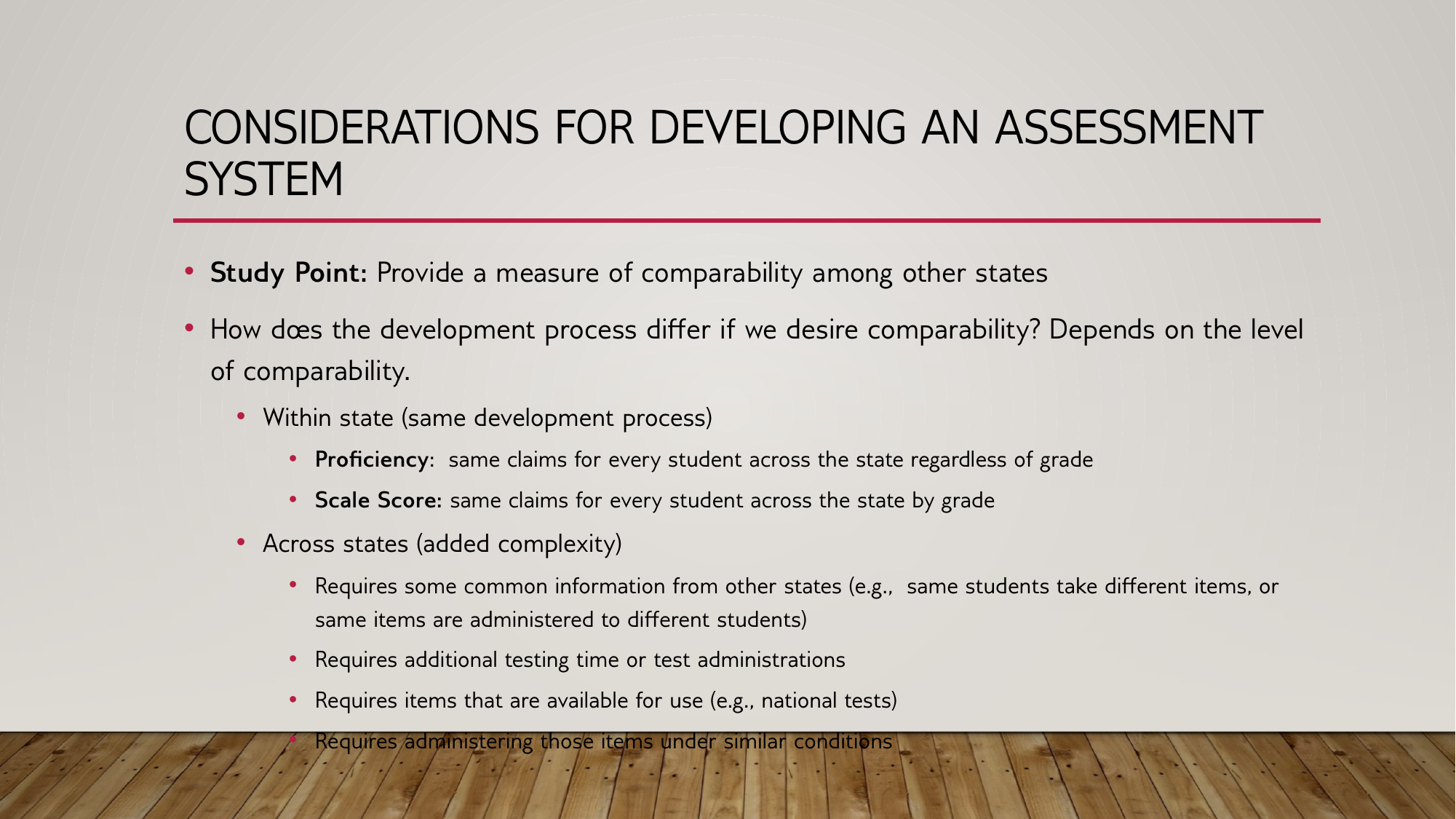

# Considerations for developing an assessment system
Study Point: Provide a measure of comparability among other states
How does the development process differ if we desire comparability? Depends on the level of comparability.
Within state (same development process)
Proficiency:  same claims for every student across the state regardless of grade
Scale Score: same claims for every student across the state by grade
Across states (added complexity)
Requires some common information from other states (e.g.,  same students take different items, or same items are administered to different students)
Requires additional testing time or test administrations
Requires items that are available for use (e.g., national tests)
Requires administering those items under similar conditions